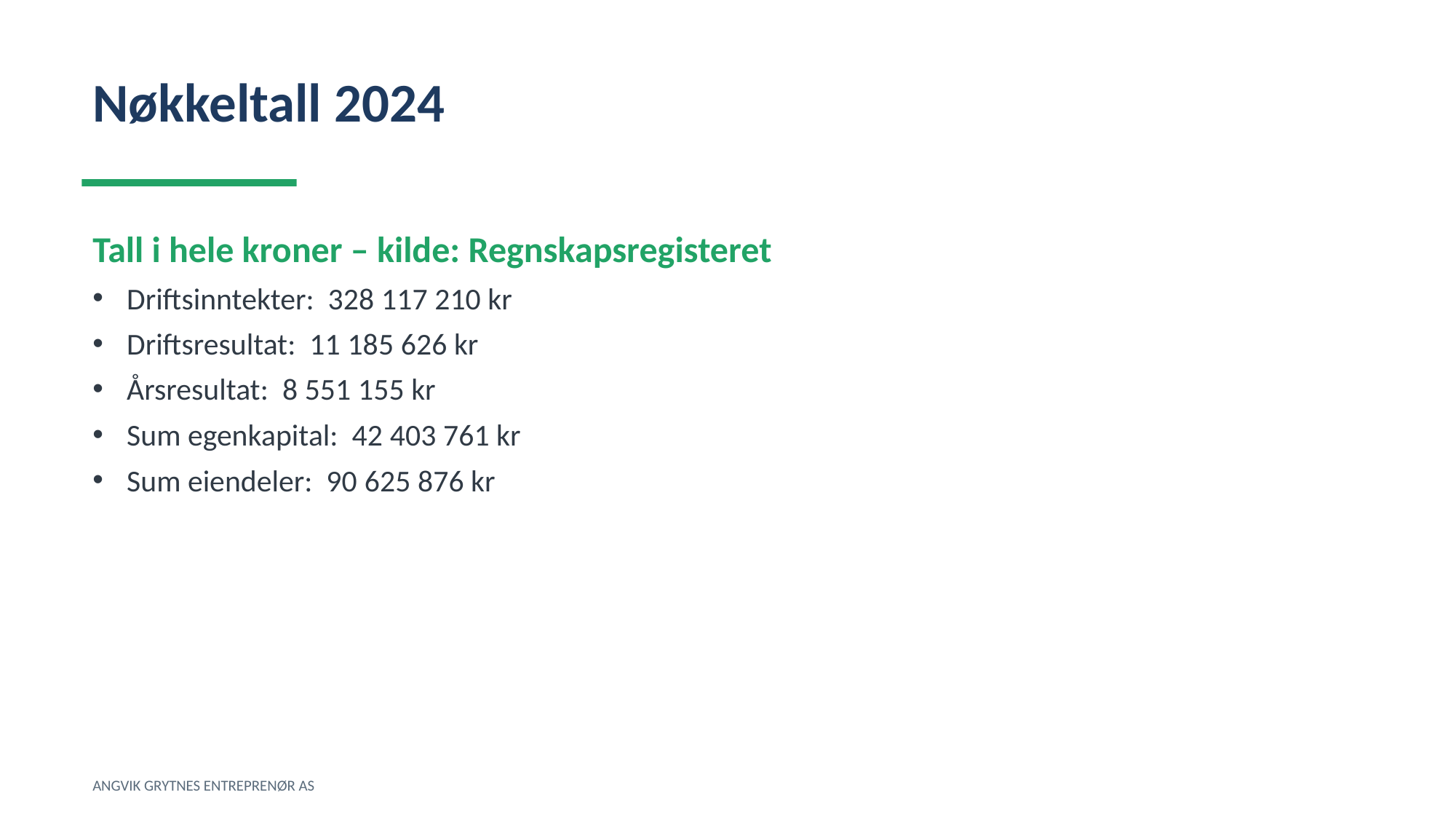

Nøkkeltall 2024

Tall i hele kroner – kilde: Regnskapsregisteret
Driftsinntekter:  328 117 210 kr
Driftsresultat:  11 185 626 kr
Årsresultat:  8 551 155 kr
Sum egenkapital:  42 403 761 kr
Sum eiendeler:  90 625 876 kr
ANGVIK GRYTNES ENTREPRENØR AS